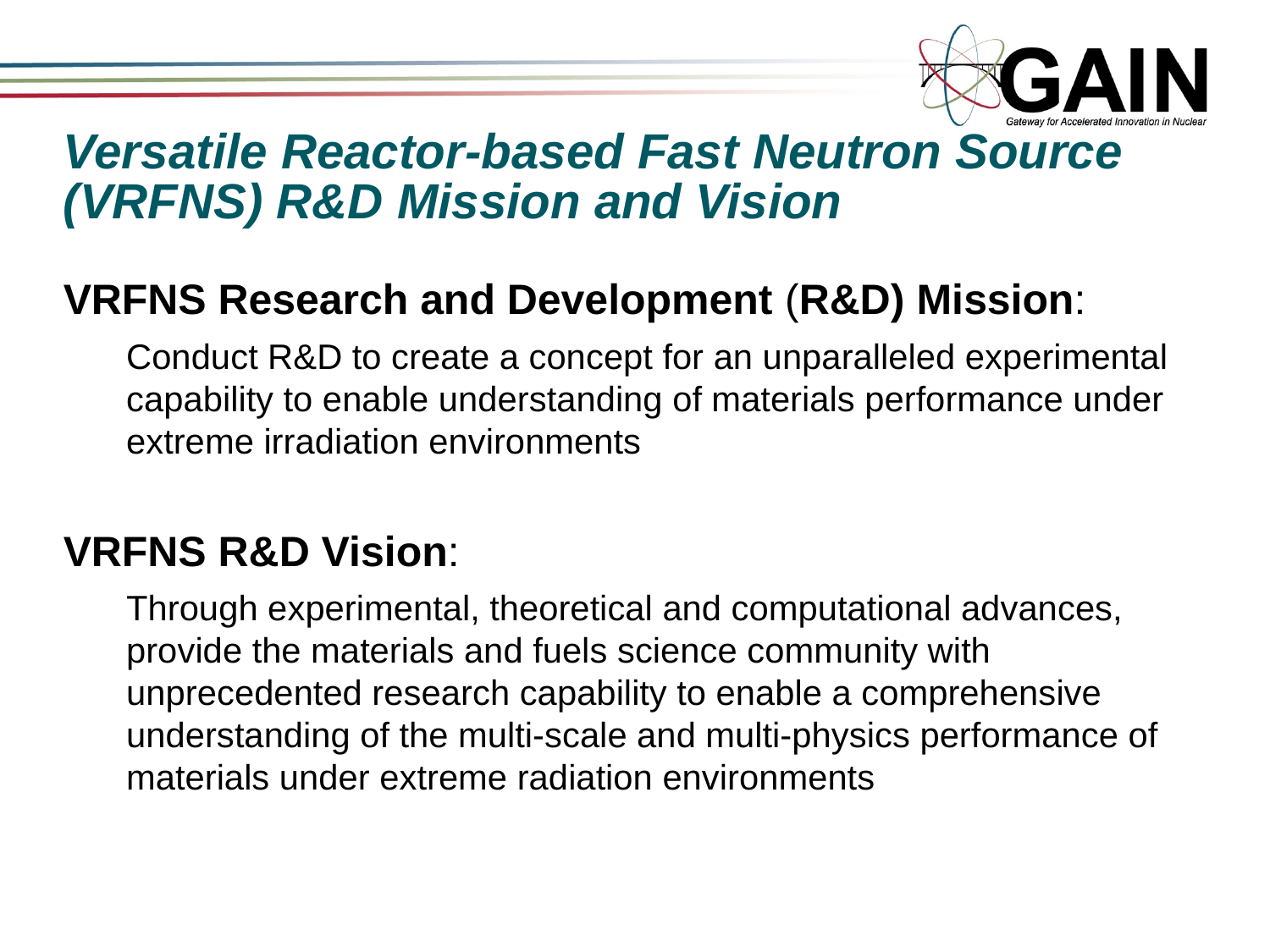

# Versatile Reactor-based Fast Neutron Source (VRFNS) R&D Mission and Vision
VRFNS Research and Development (R&D) Mission:
Conduct R&D to create a concept for an unparalleled experimental capability to enable understanding of materials performance under extreme irradiation environments

VRFNS R&D Vision:
Through experimental, theoretical and computational advances, provide the materials and fuels science community with unprecedented research capability to enable a comprehensive understanding of the multi-scale and multi-physics performance of materials under extreme radiation environments